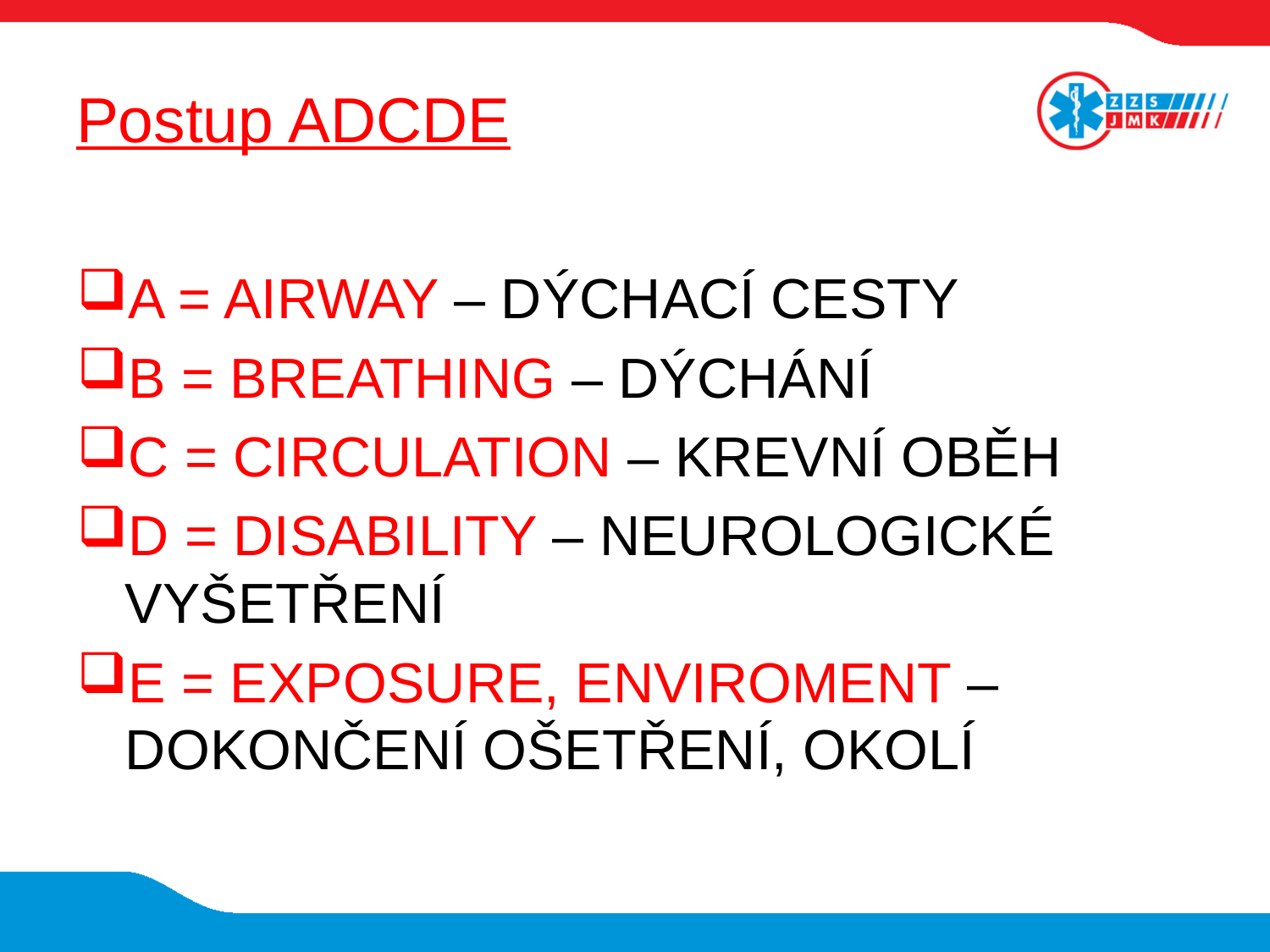

# Postup ADCDE
A = AIRWAY – DÝCHACÍ CESTY
B = BREATHING – DÝCHÁNÍ
C = CIRCULATION – KREVNÍ OBĚH
D = DISABILITY – NEUROLOGICKÉ VYŠETŘENÍ
E = EXPOSURE, ENVIROMENT – DOKONČENÍ OŠETŘENÍ, OKOLÍ